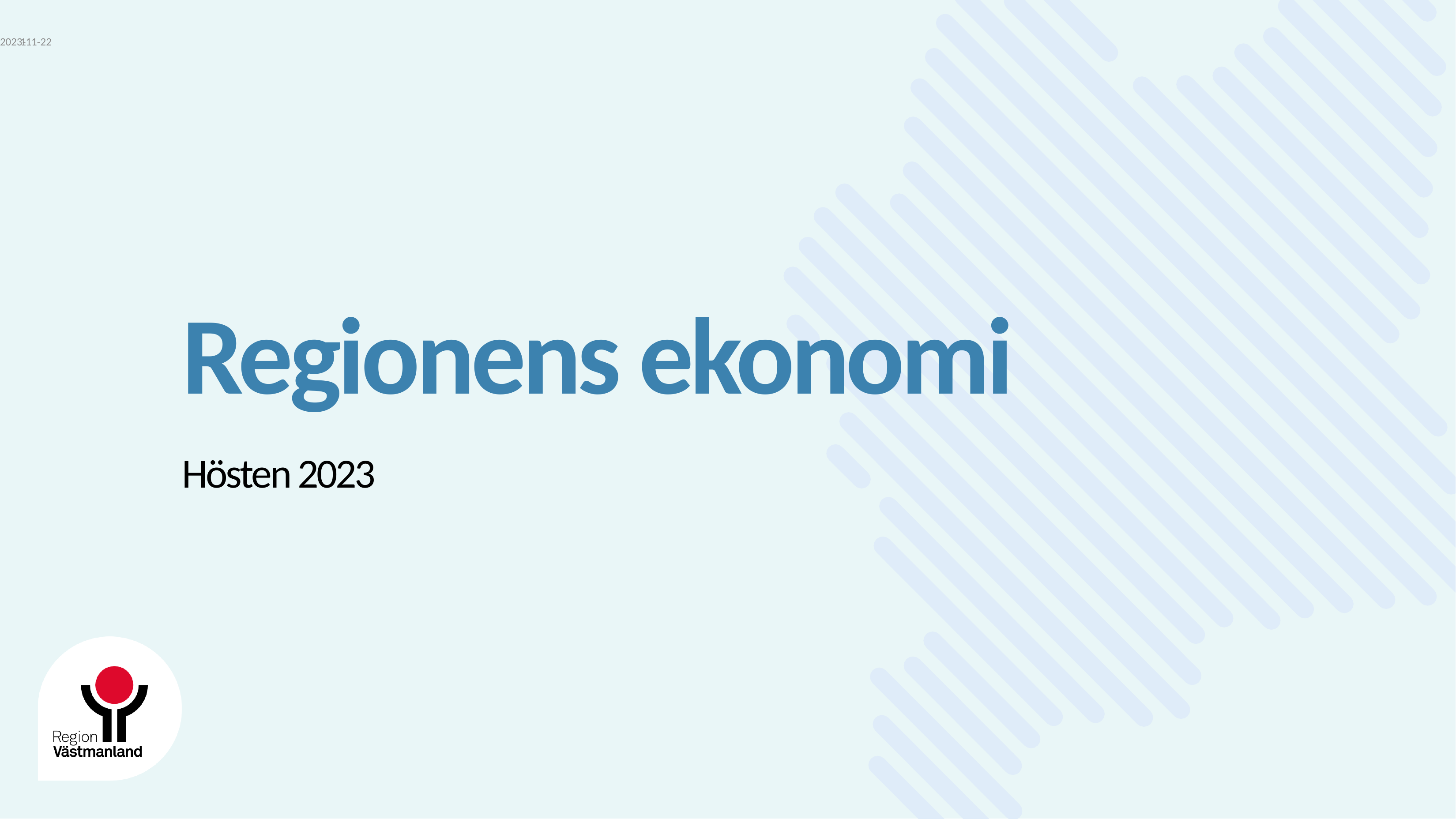

2023-11-22
1
# Regionens ekonomi
Hösten 2023